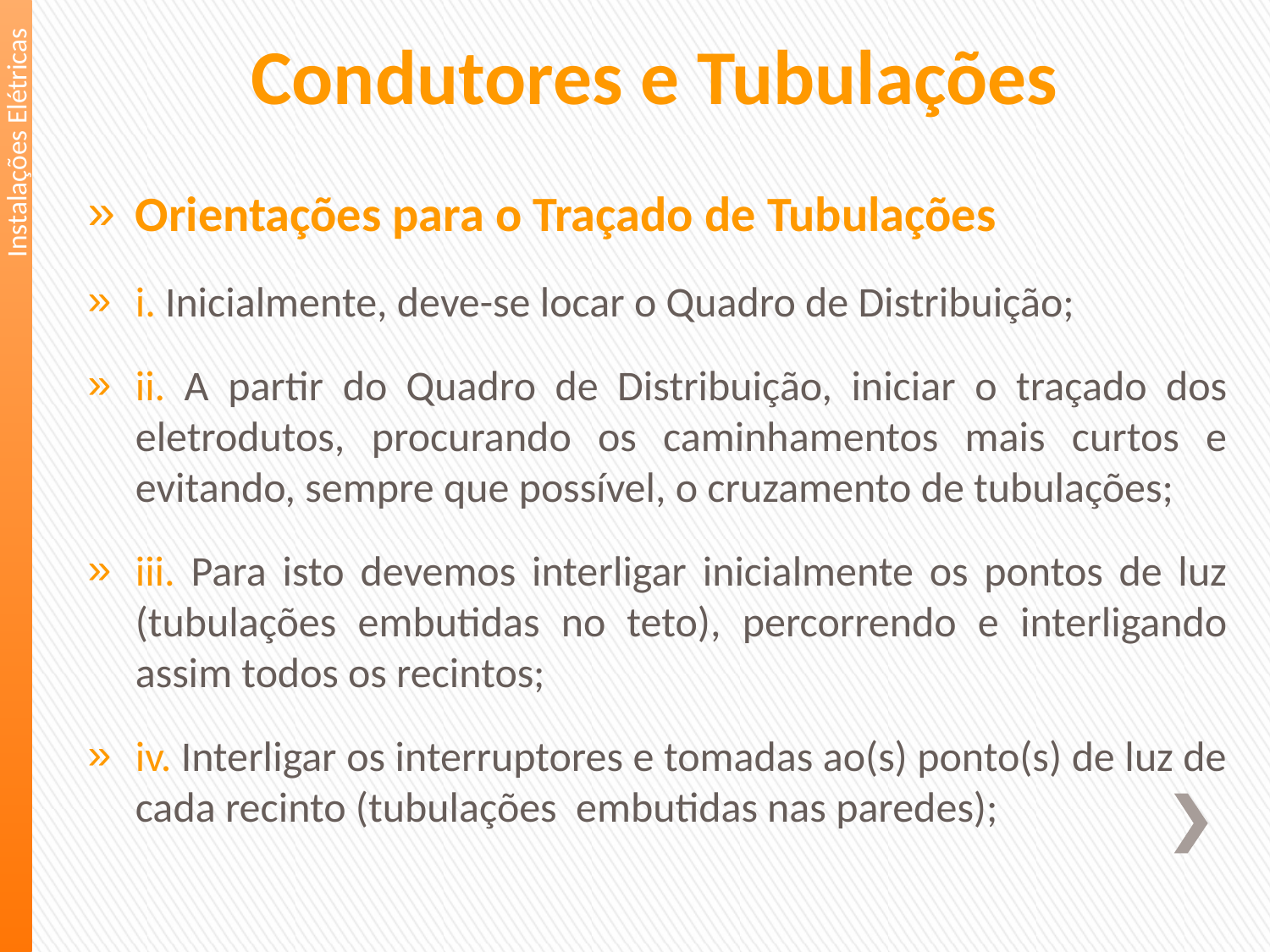

Condutores e Tubulações
Instalações Elétricas
Orientações para o Traçado de Tubulações

i. Inicialmente, deve-se locar o Quadro de Distribuição;

ii. A partir do Quadro de Distribuição, iniciar o traçado dos eletrodutos, procurando os caminhamentos mais curtos e evitando, sempre que possível, o cruzamento de tubulações;

iii. Para isto devemos interligar inicialmente os pontos de luz (tubulações embutidas no teto), percorrendo e interligando assim todos os recintos;

iv. Interligar os interruptores e tomadas ao(s) ponto(s) de luz de cada recinto (tubulações  embutidas nas paredes);